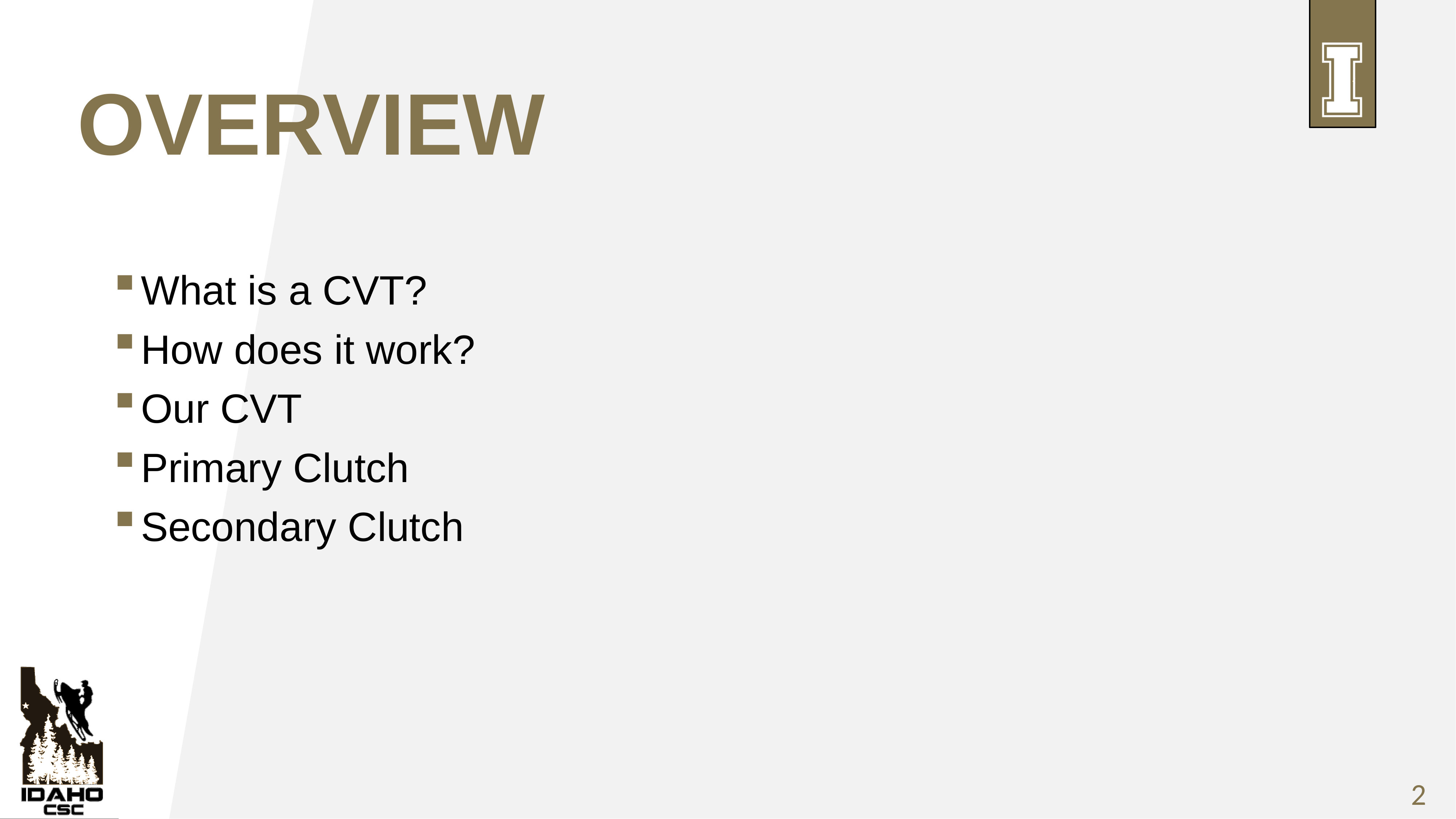

# Overview

What is a CVT?
How does it work?
Our CVT
Primary Clutch
Secondary Clutch